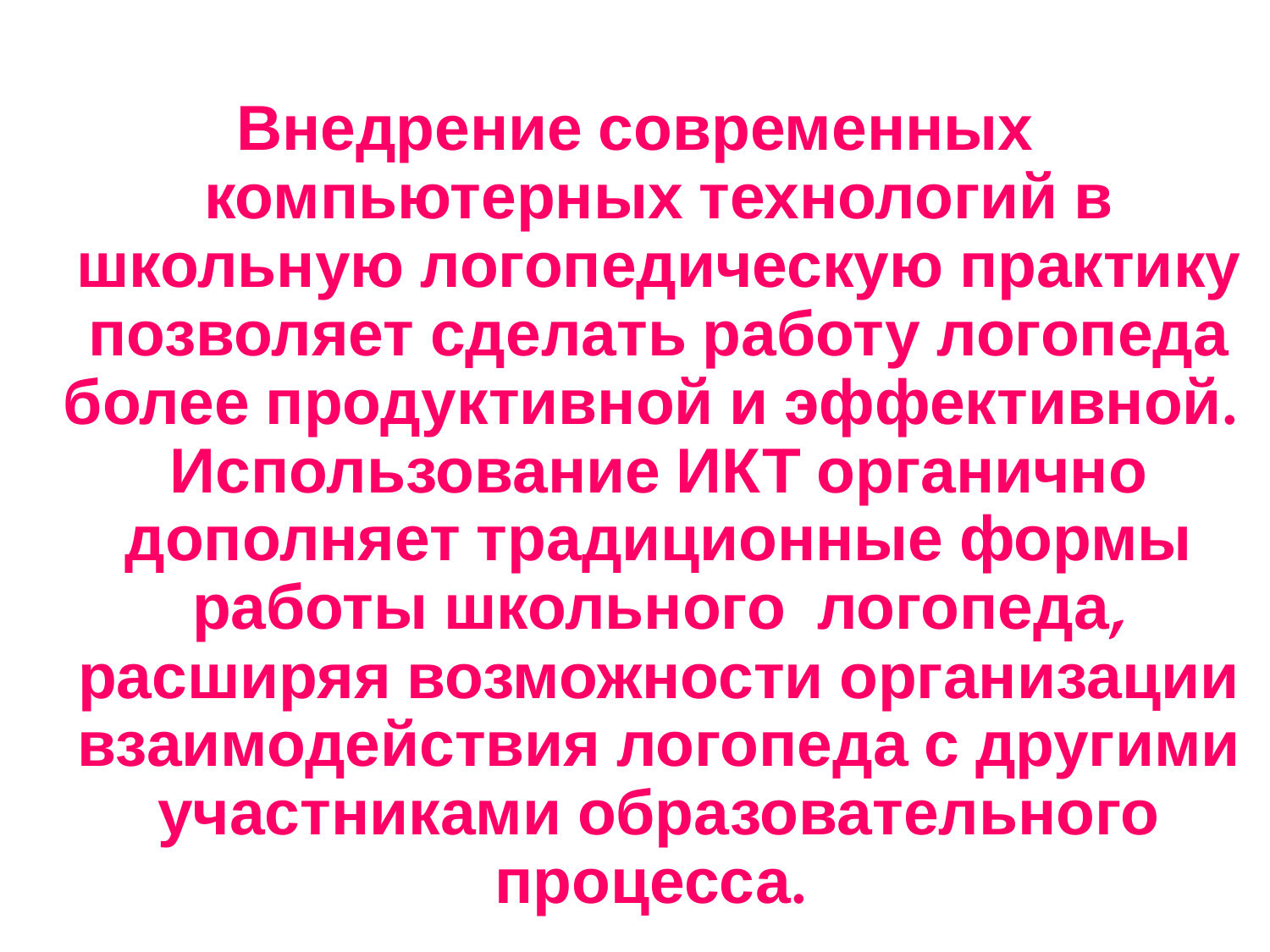

Внедрение современных компьютерных технологий в школьную логопедическую практику позволяет сделать работу логопеда более продуктивной и эффективной.  Использование ИКТ органично дополняет традиционные формы работы школьного  логопеда, расширяя возможности организации взаимодействия логопеда с другими участниками образовательного процесса.